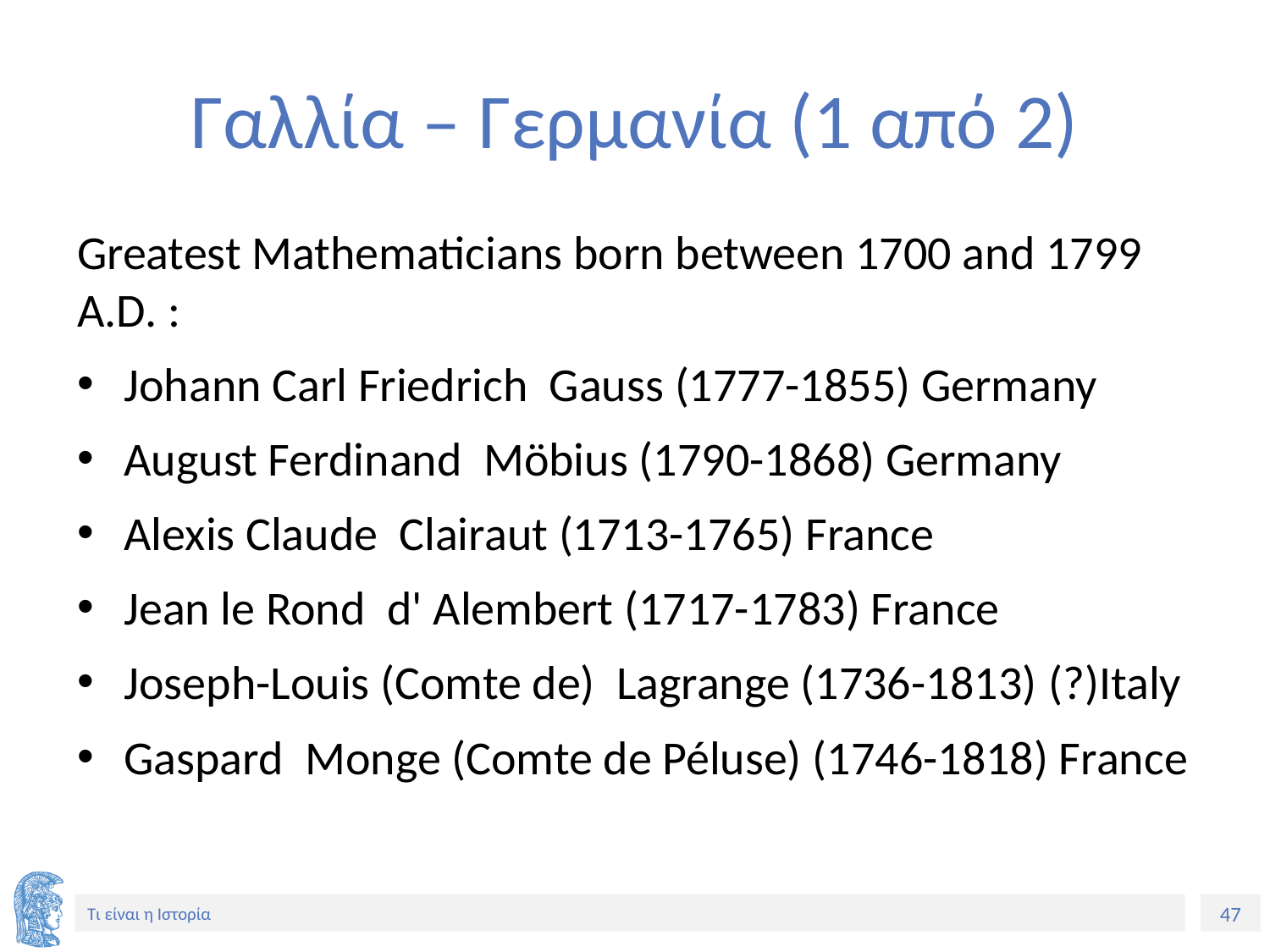

# Γαλλία – Γερμανία (1 από 2)
Greatest Mathematicians born between 1700 and 1799 A.D. :
Johann Carl Friedrich  Gauss (1777-1855) Germany
August Ferdinand  Möbius (1790-1868) Germany
Alexis Claude  Clairaut (1713-1765) France
Jean le Rond  d' Alembert (1717-1783) France
Joseph-Louis (Comte de)  Lagrange (1736-1813) (?)Italy
Gaspard  Monge (Comte de Péluse) (1746-1818) France